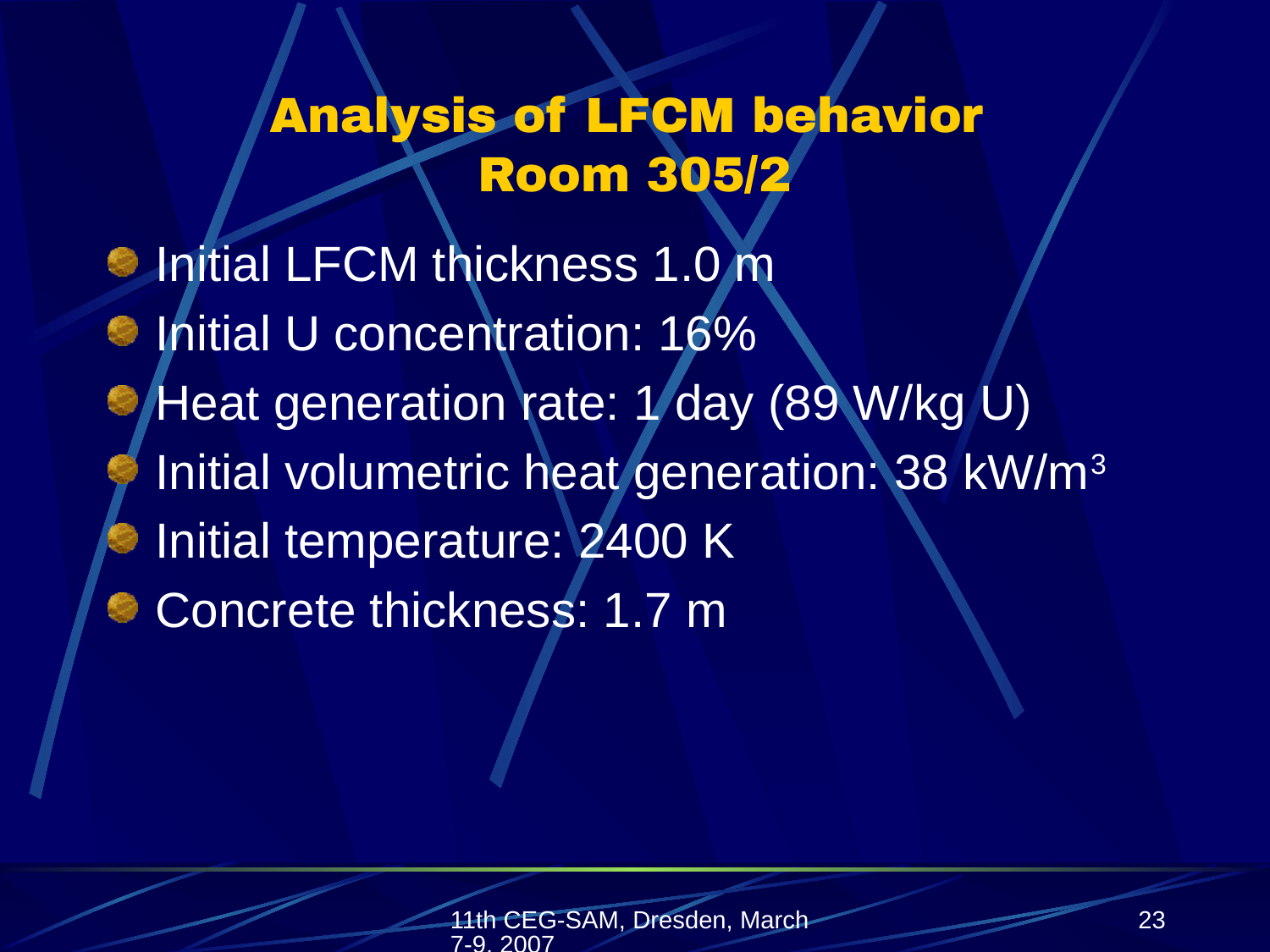

# Analysis of LFCM behavior Room 305/2
Initial LFCM thickness 1.0 m
Initial U concentration: 16%
Heat generation rate: 1 day (89 W/kg U)
Initial volumetric heat generation: 38 kW/m3
Initial temperature: 2400 K
Concrete thickness: 1.7 m

11th CEG-SAM, Dresden, March 7-9, 2007
23